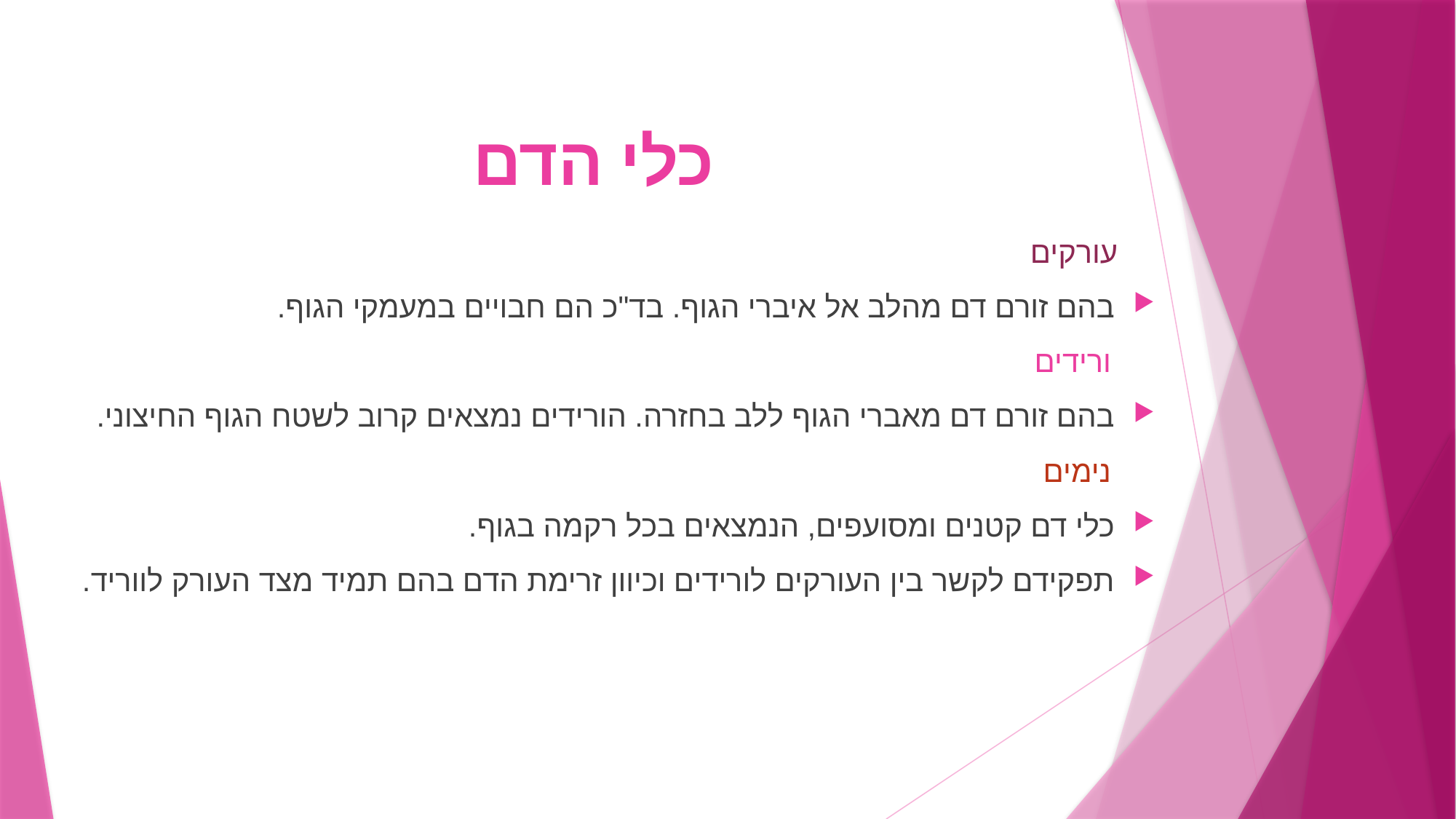

# כלי הדם
     עורקים
בהם זורם דם מהלב אל איברי הגוף. בד"כ הם חבויים במעמקי הגוף.
       ורידים
בהם זורם דם מאברי הגוף ללב בחזרה. הורידים נמצאים קרוב לשטח הגוף החיצוני.
       נימים
כלי דם קטנים ומסועפים, הנמצאים בכל רקמה בגוף.
תפקידם לקשר בין העורקים לורידים וכיוון זרימת הדם בהם תמיד מצד העורק לווריד.